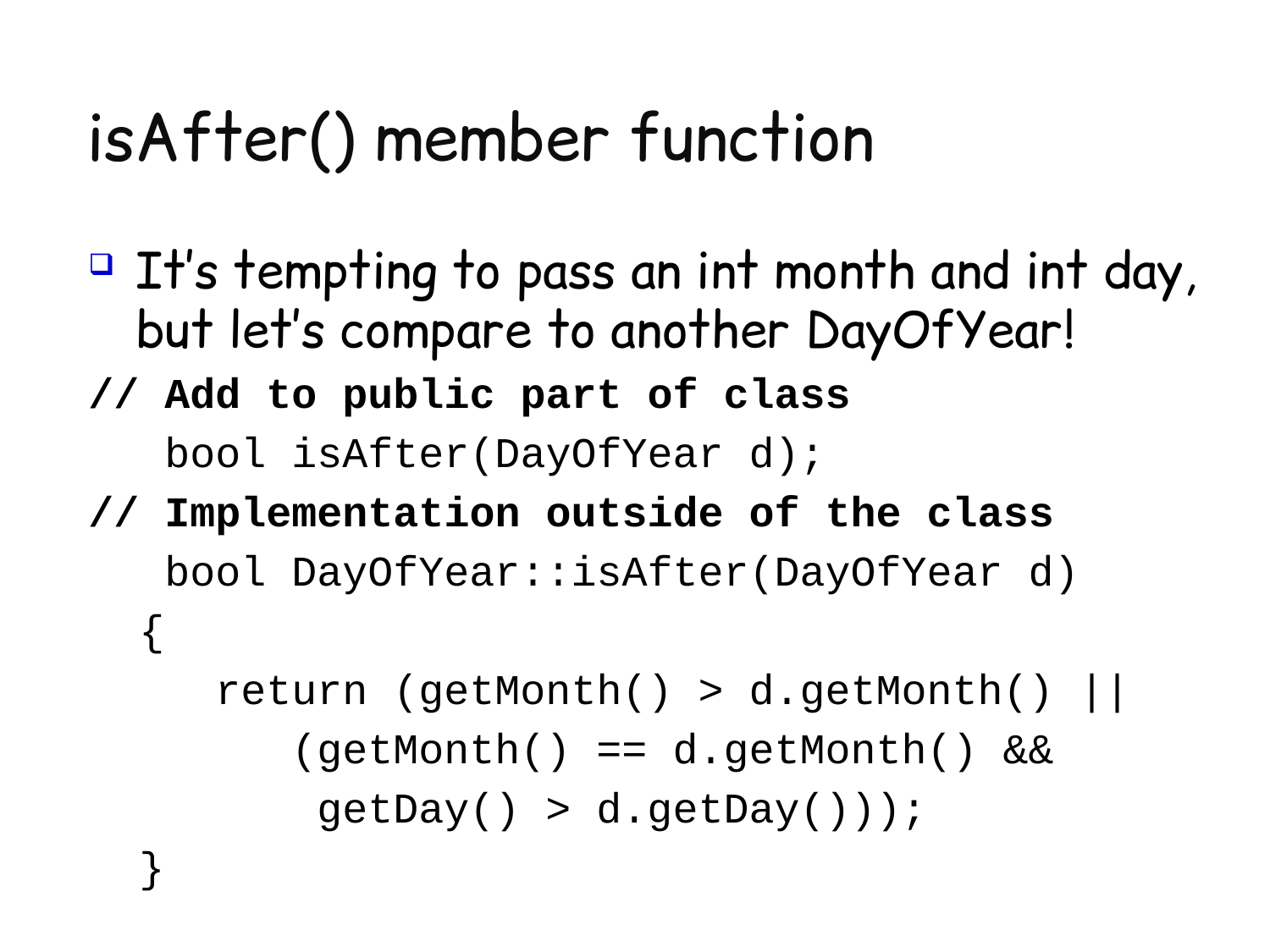

# isAfter() member function
It’s tempting to pass an int month and int day, but let’s compare to another DayOfYear!
// Add to public part of class
   bool isAfter(DayOfYear d);
// Implementation outside of the class
   bool DayOfYear::isAfter(DayOfYear d)
  {
	return (getMonth() > d.getMonth() ||
        (getMonth() == d.getMonth() &&
         getDay() > d.getDay()));
  }